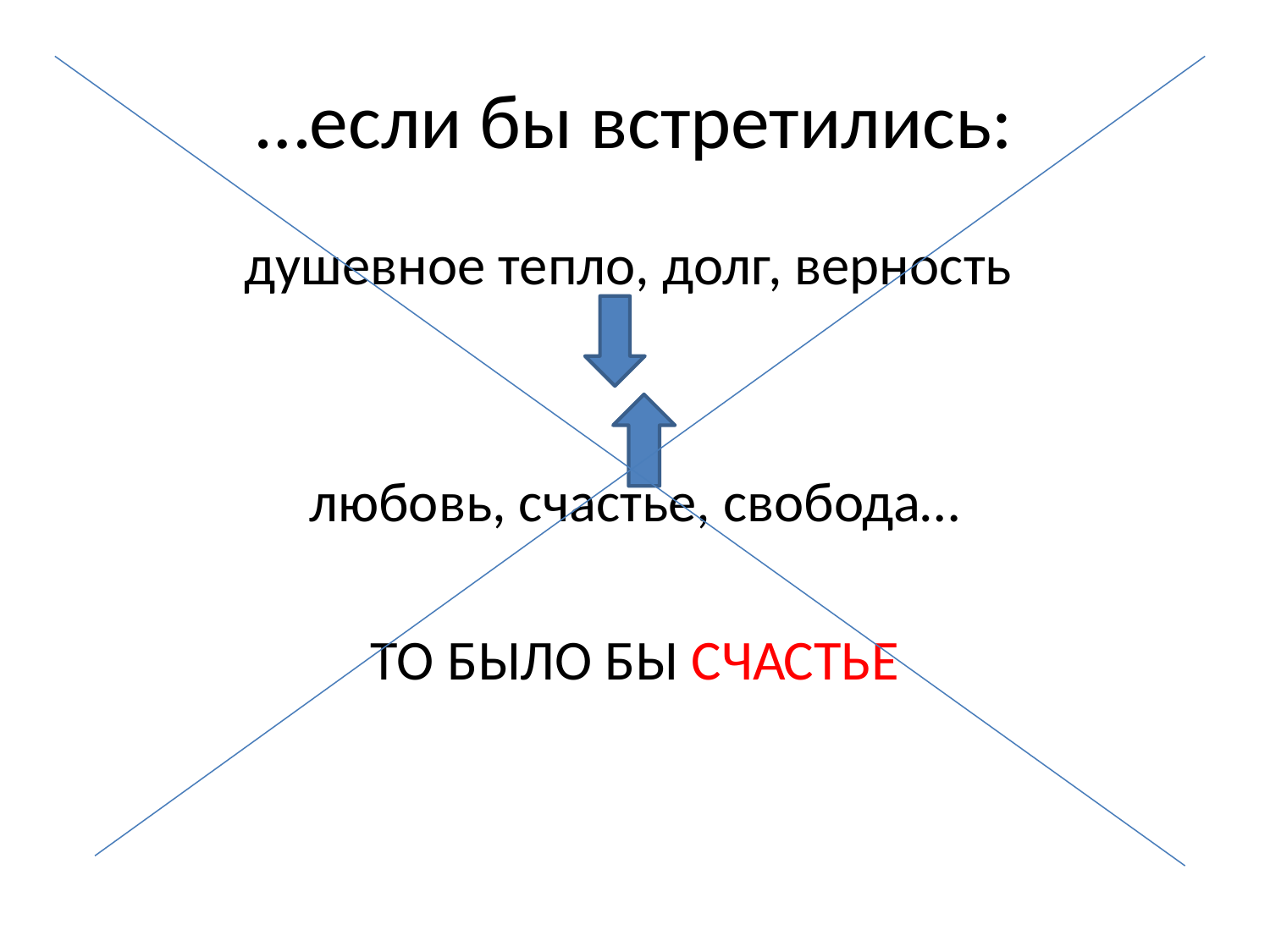

# …если бы встретились:
душевное тепло, долг, верность

любовь, счастье, свобода…

ТО БЫЛО БЫ СЧАСТЬЕ